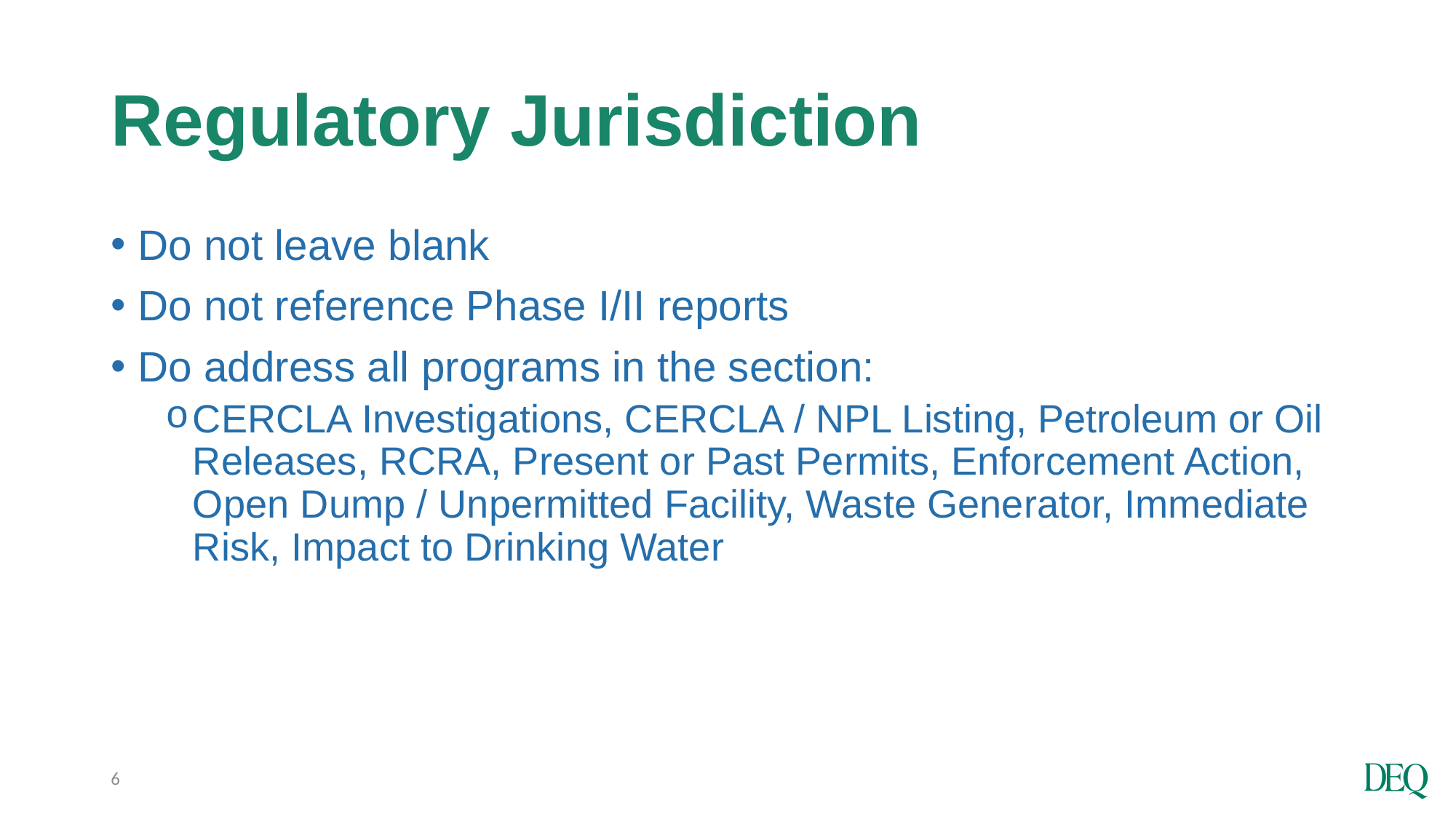

# Regulatory Jurisdiction
Do not leave blank
Do not reference Phase I/II reports
Do address all programs in the section:
CERCLA Investigations, CERCLA / NPL Listing, Petroleum or Oil Releases, RCRA, Present or Past Permits, Enforcement Action, Open Dump / Unpermitted Facility, Waste Generator, Immediate Risk, Impact to Drinking Water
6